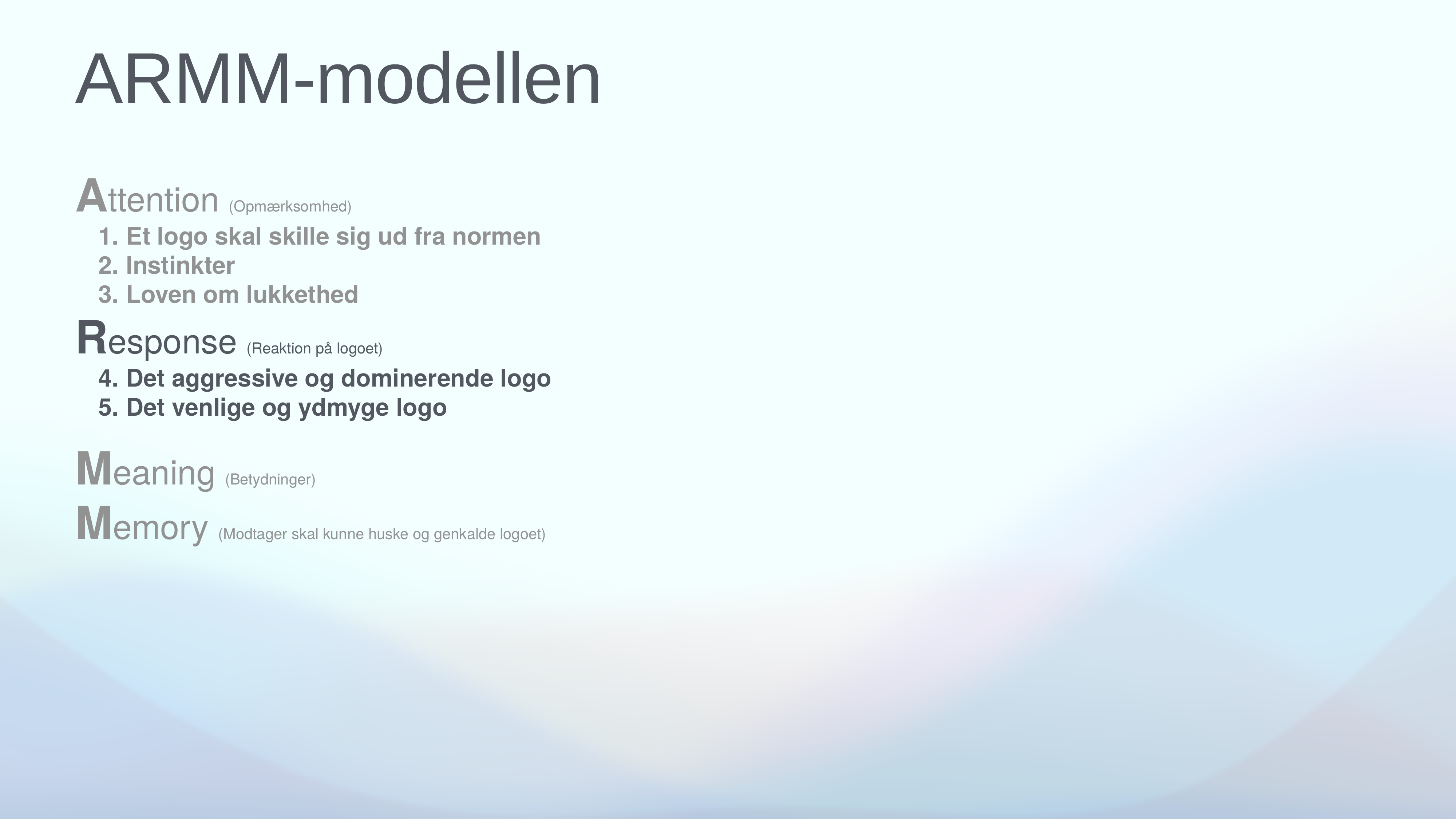

# ARMM-modellen
Attention (Opmærksomhed)
 Et logo skal skille sig ud fra normen
 Instinkter
 Loven om lukkethed
Response (Reaktion på logoet)
 Det aggressive og dominerende logo
 Det venlige og ydmyge logo
Meaning (Betydninger)
Memory (Modtager skal kunne huske og genkalde logoet)